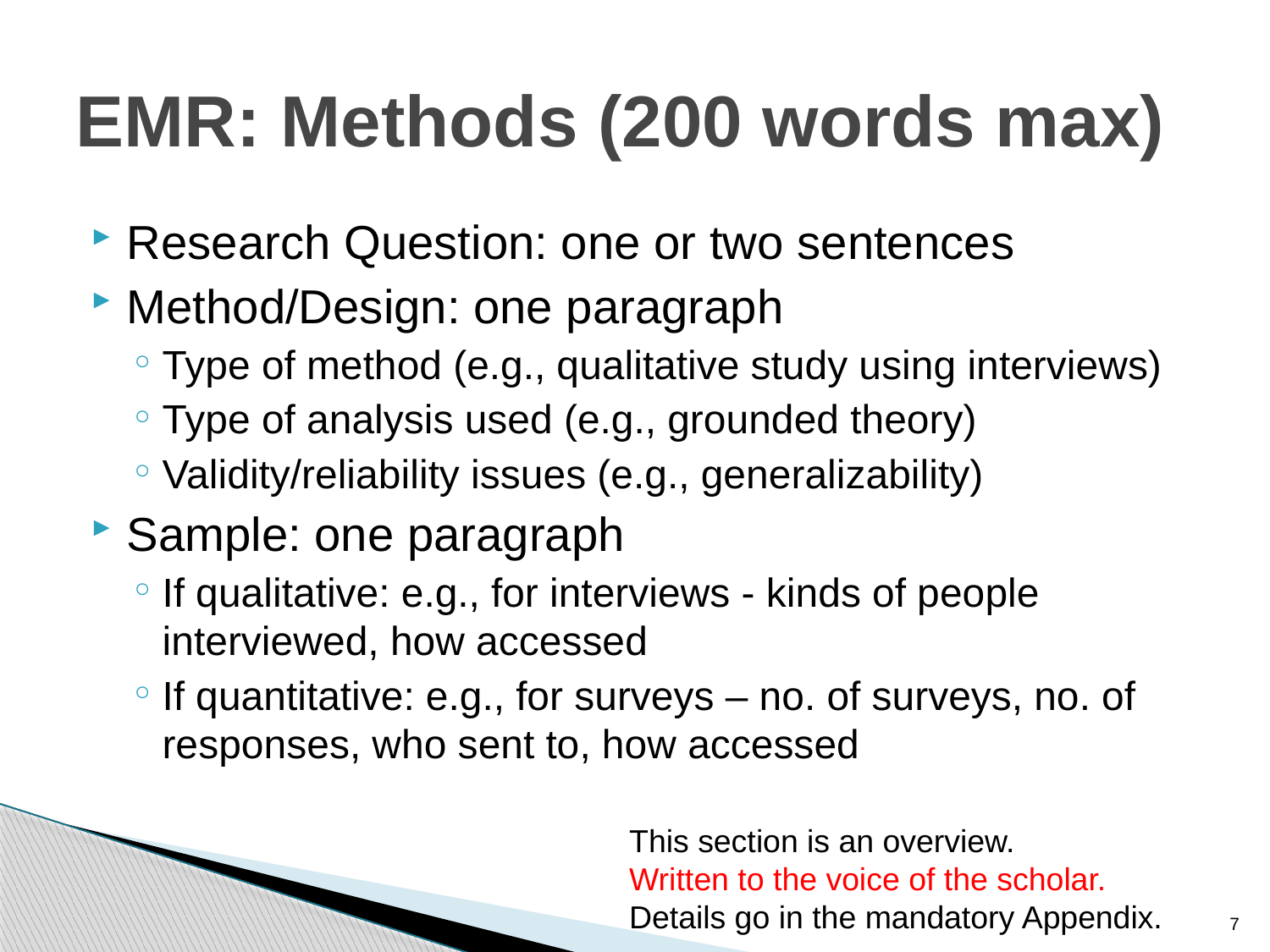

# EMR: Methods (200 words max)
Research Question: one or two sentences
Method/Design: one paragraph
Type of method (e.g., qualitative study using interviews)
Type of analysis used (e.g., grounded theory)
Validity/reliability issues (e.g., generalizability)
Sample: one paragraph
If qualitative: e.g., for interviews - kinds of people interviewed, how accessed
If quantitative: e.g., for surveys – no. of surveys, no. of responses, who sent to, how accessed
This section is an overview.
Written to the voice of the scholar.
Details go in the mandatory Appendix.
7